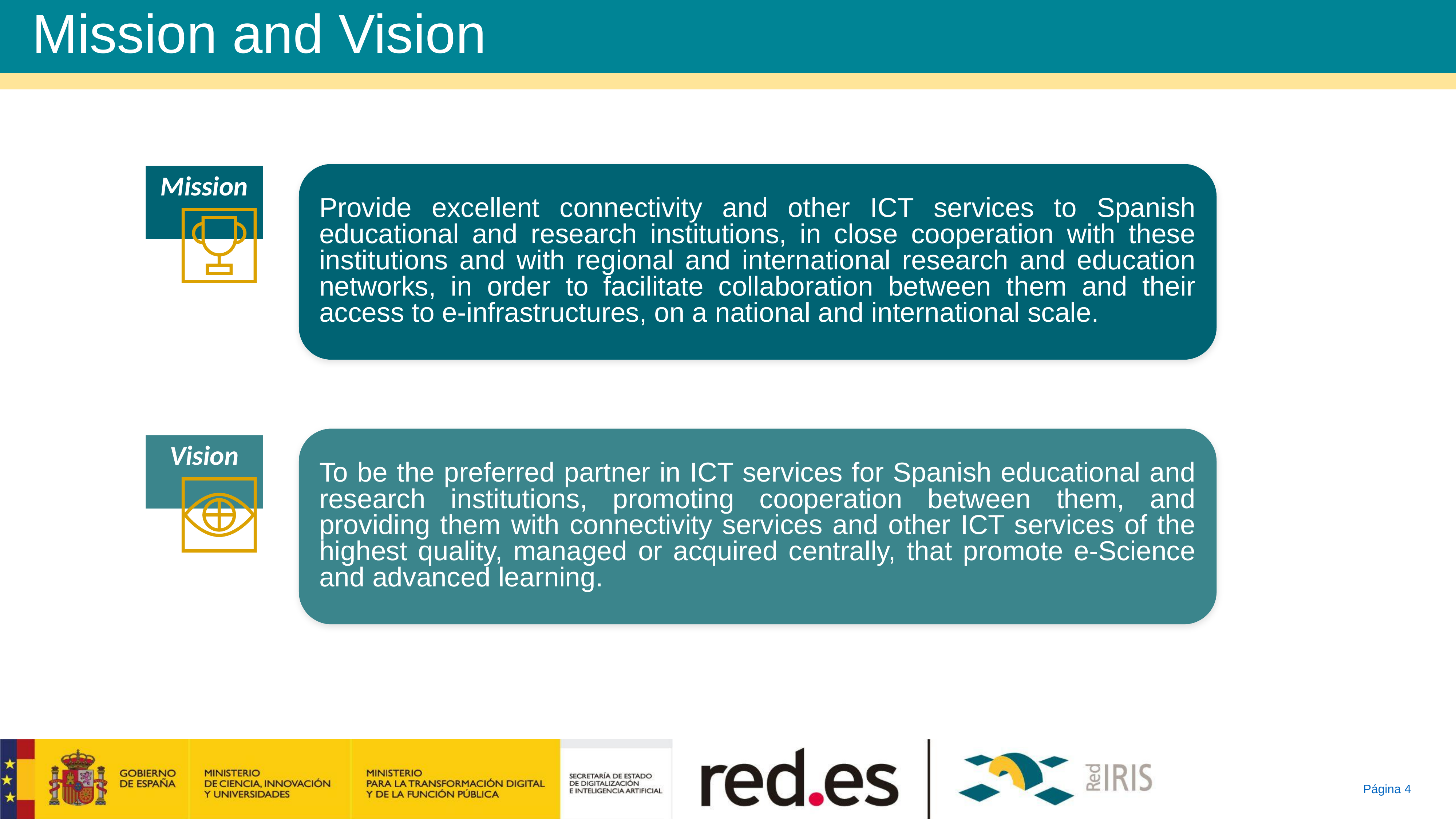

# Servicios de RedIRIS | Evolución

Mission and Vision

Mission
Provide excellent connectivity and other ICT services to Spanish educational and research institutions, in close cooperation with these institutions and with regional and international research and education networks, in order to facilitate collaboration between them and their access to e-infrastructures, on a national and international scale.

Vision
To be the preferred partner in ICT services for Spanish educational and research institutions, promoting cooperation between them, and providing them with connectivity services and other ICT services of the highest quality, managed or acquired centrally, that promote e-Science and advanced learning.

Página 4